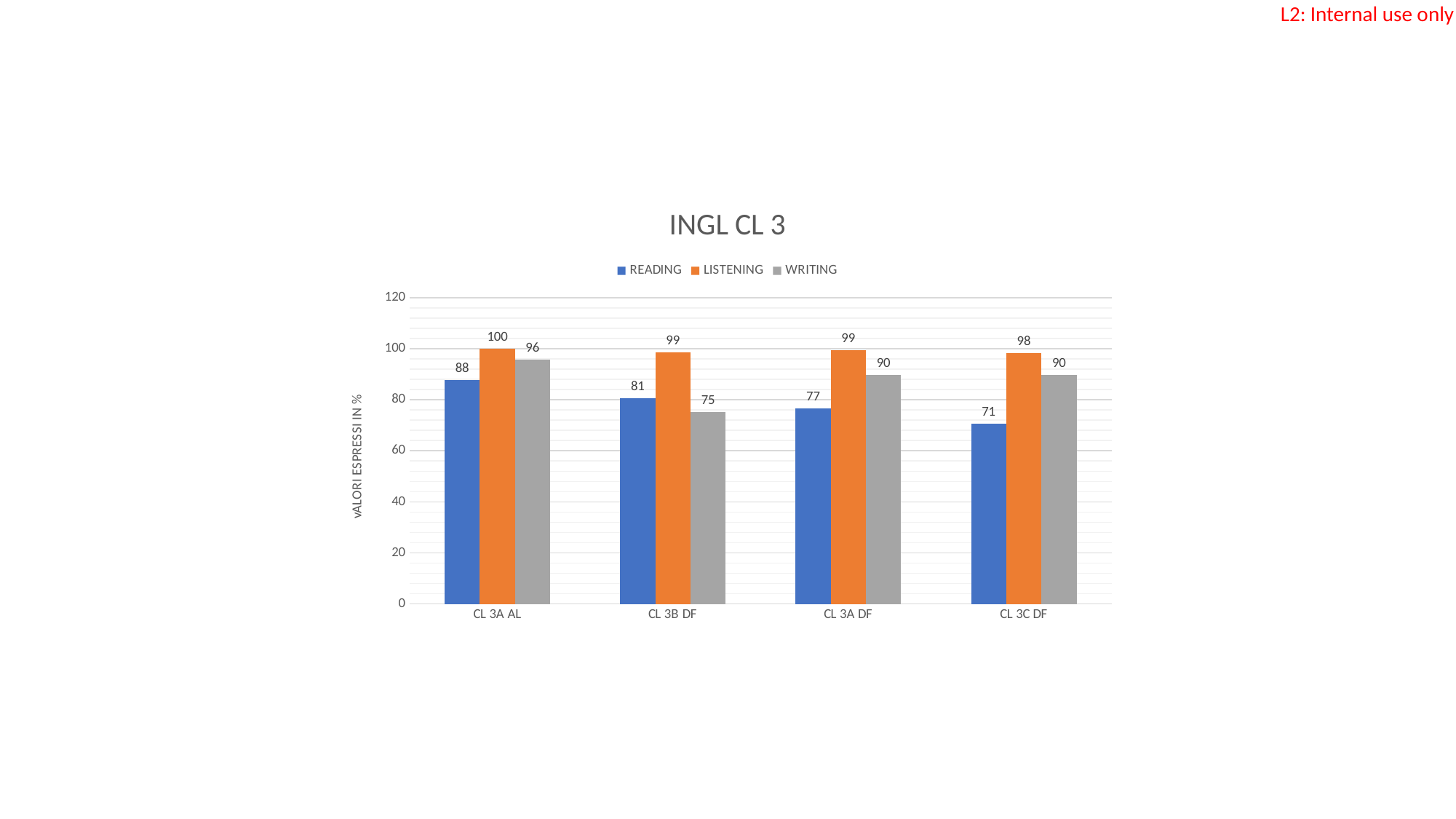

### Chart: INGL CL 3

| Category | READING | LISTENING | WRITING |
|---|---|---|---|
| CL 3A AL | 87.85714285714286 | 100.0 | 95.71428571428571 |
| CL 3B DF | 80.71428571428571 | 98.57142857142857 | 75.07142857142857 |
| CL 3A DF | 76.6 | 99.33333333333333 | 89.6 |
| CL 3C DF | 70.75 | 98.33333333333333 | 89.6 |